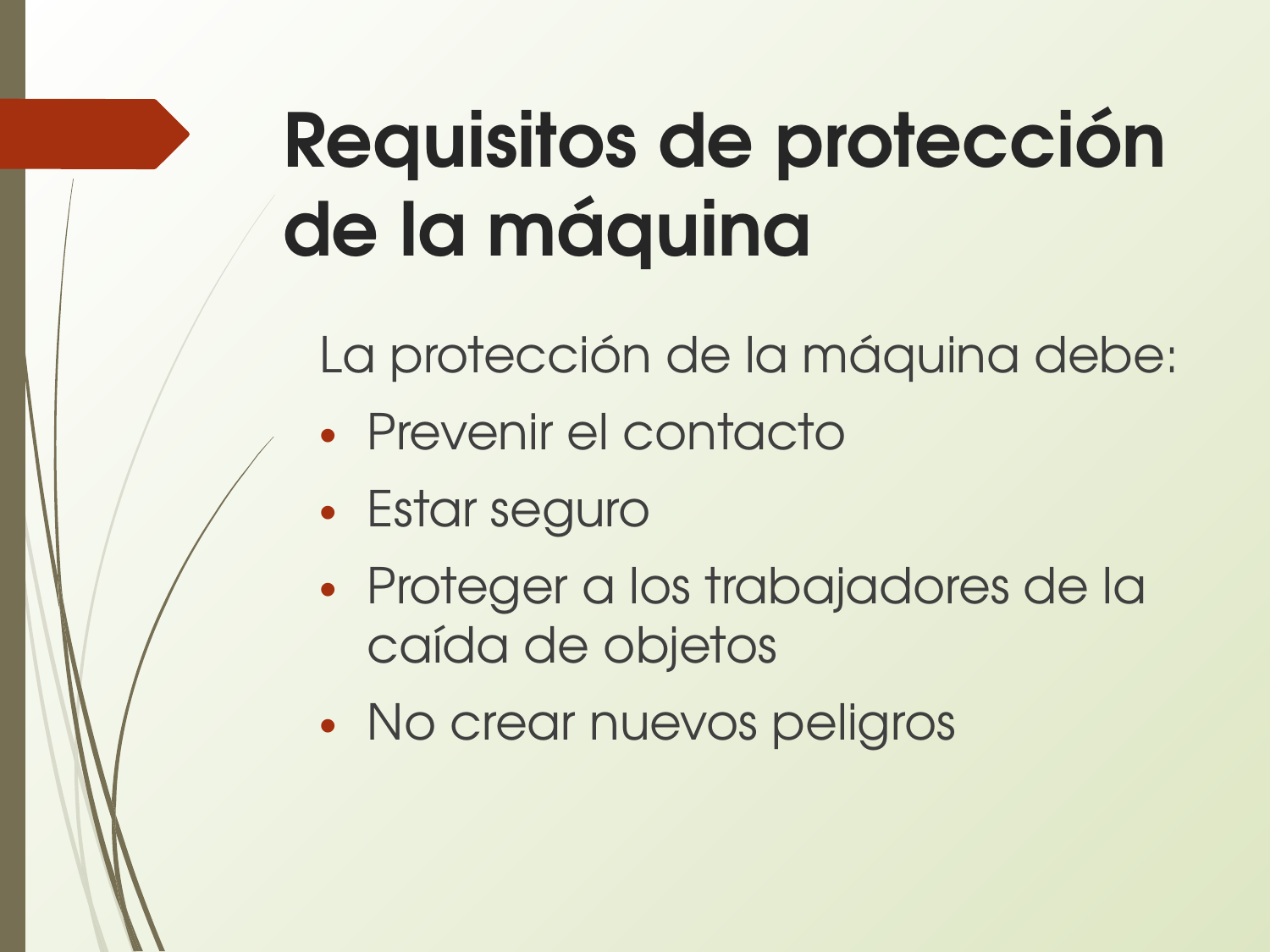

# Requisitos de protección de la máquina
La protección de la máquina debe:
Prevenir el contacto
Estar seguro
Proteger a los trabajadores de la caída de objetos
No crear nuevos peligros